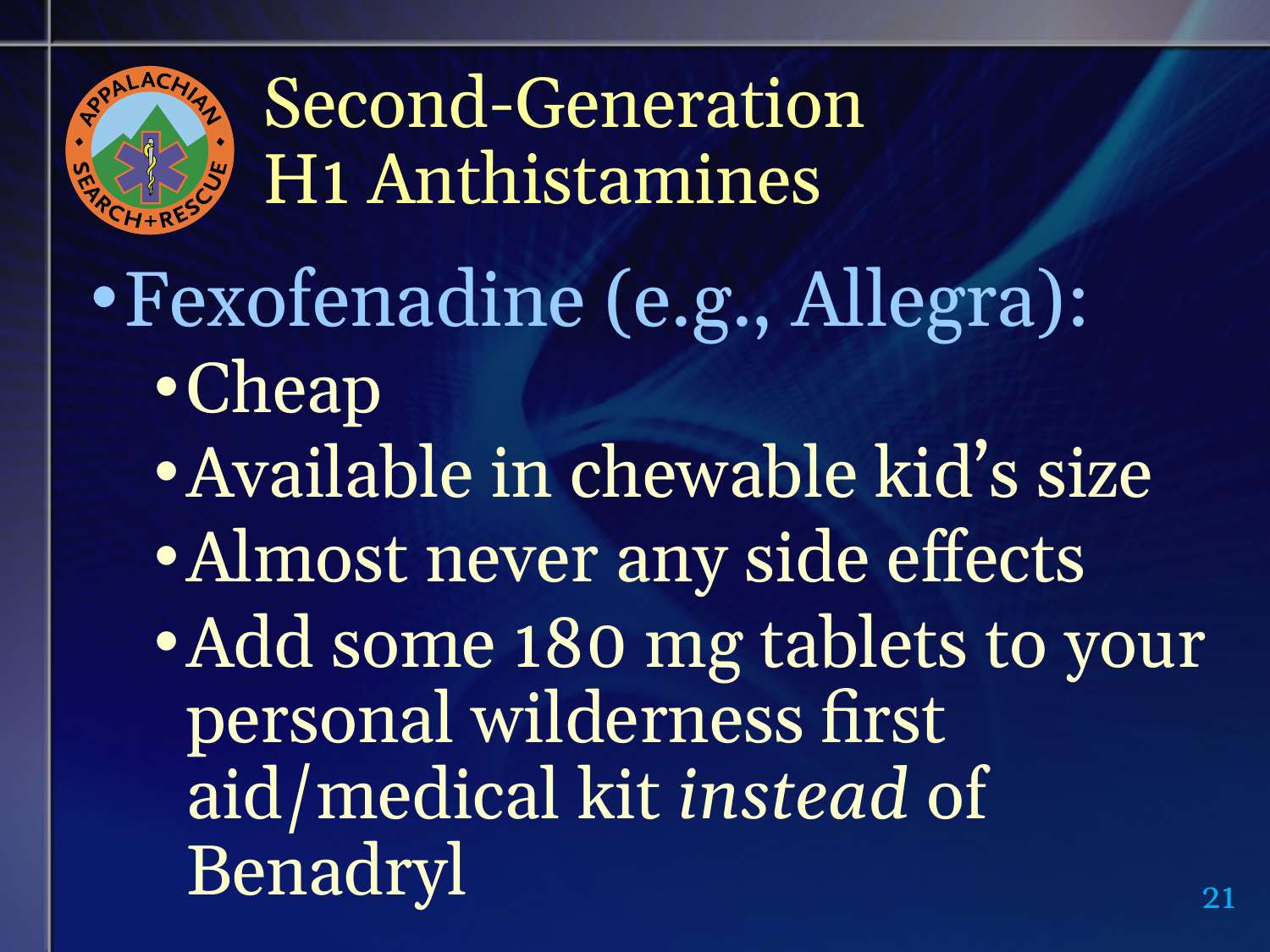

# Second-Generation H1 Anthistamines
Fexofenadine (e.g., Allegra):
Cheap
Available in chewable kid’s size
Almost never any side effects
Add some 180 mg tablets to your personal wilderness first aid/medical kit instead of Benadryl